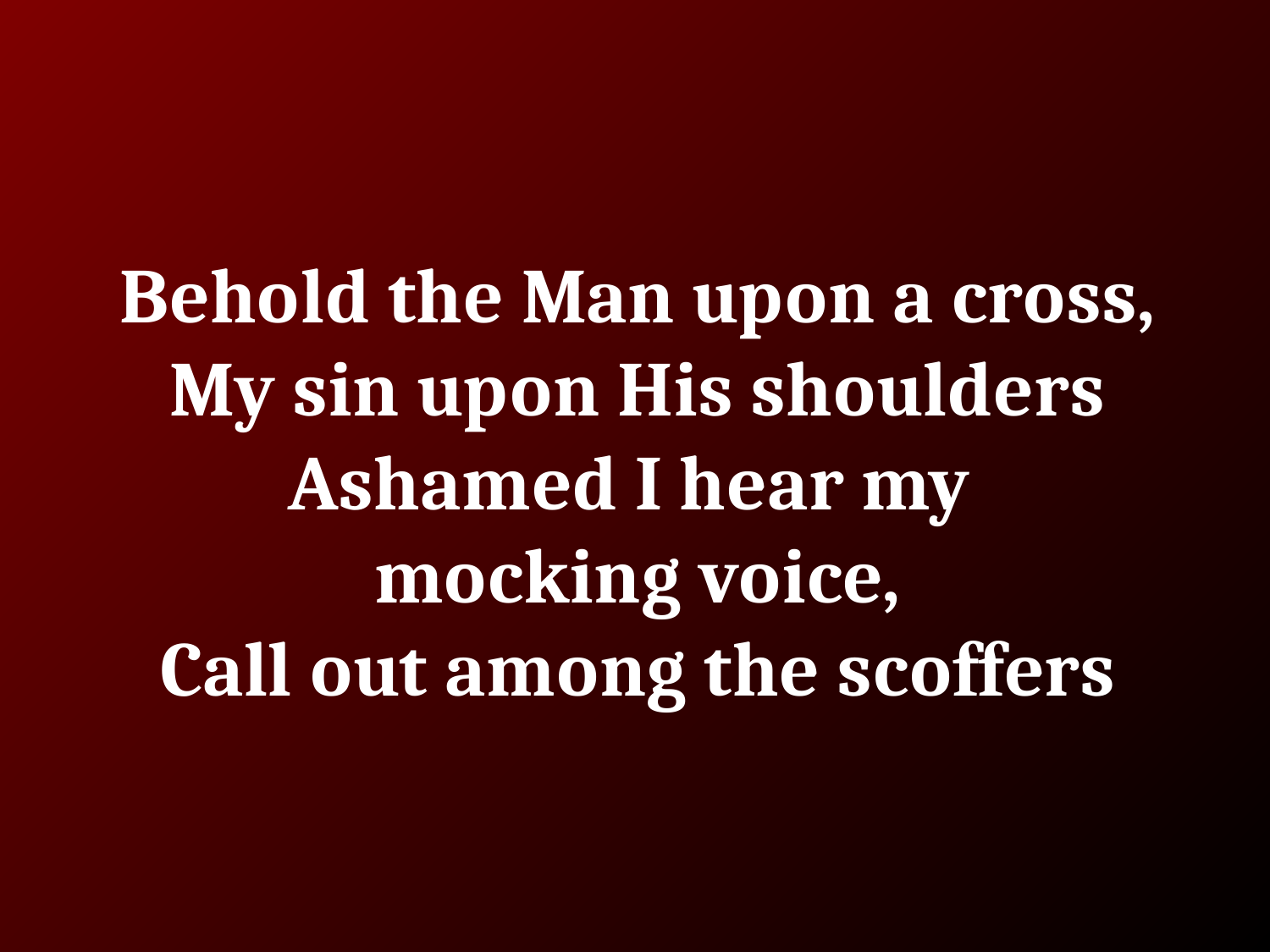

# Behold the Man upon a cross,
My sin upon His shoulders
Ashamed I hear my
mocking voice,
Call out among the scoffers